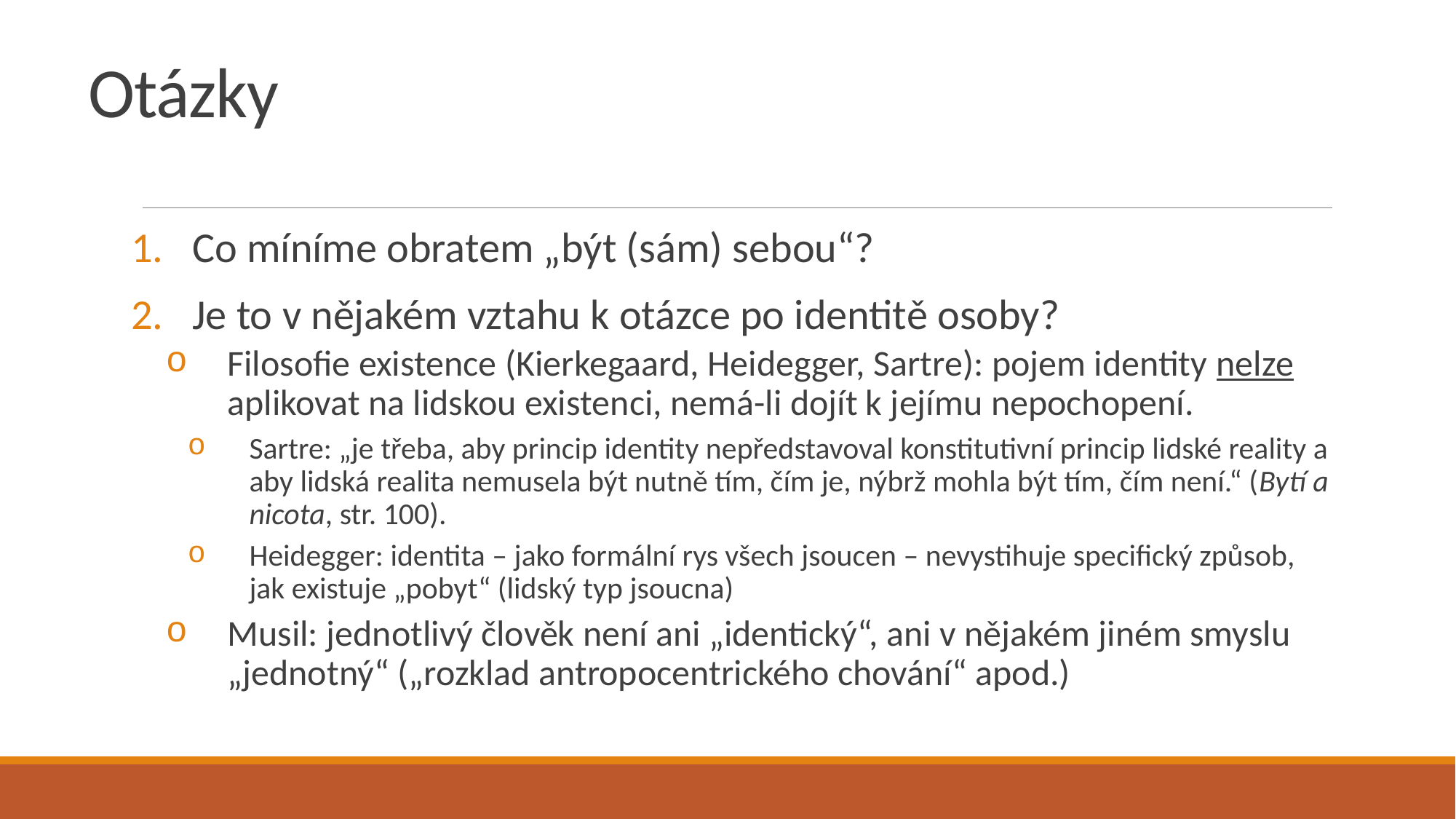

# Otázky
Co míníme obratem „být (sám) sebou“?
Je to v nějakém vztahu k otázce po identitě osoby?
Filosofie existence (Kierkegaard, Heidegger, Sartre): pojem identity nelze aplikovat na lidskou existenci, nemá-li dojít k jejímu nepochopení.
Sartre: „je třeba, aby princip identity nepředstavoval konstitutivní princip lidské reality a aby lidská realita nemusela být nutně tím, čím je, nýbrž mohla být tím, čím není.“ (Bytí a nicota, str. 100).
Heidegger: identita – jako formální rys všech jsoucen – nevystihuje specifický způsob, jak existuje „pobyt“ (lidský typ jsoucna)
Musil: jednotlivý člověk není ani „identický“, ani v nějakém jiném smyslu „jednotný“ („rozklad antropocentrického chování“ apod.)